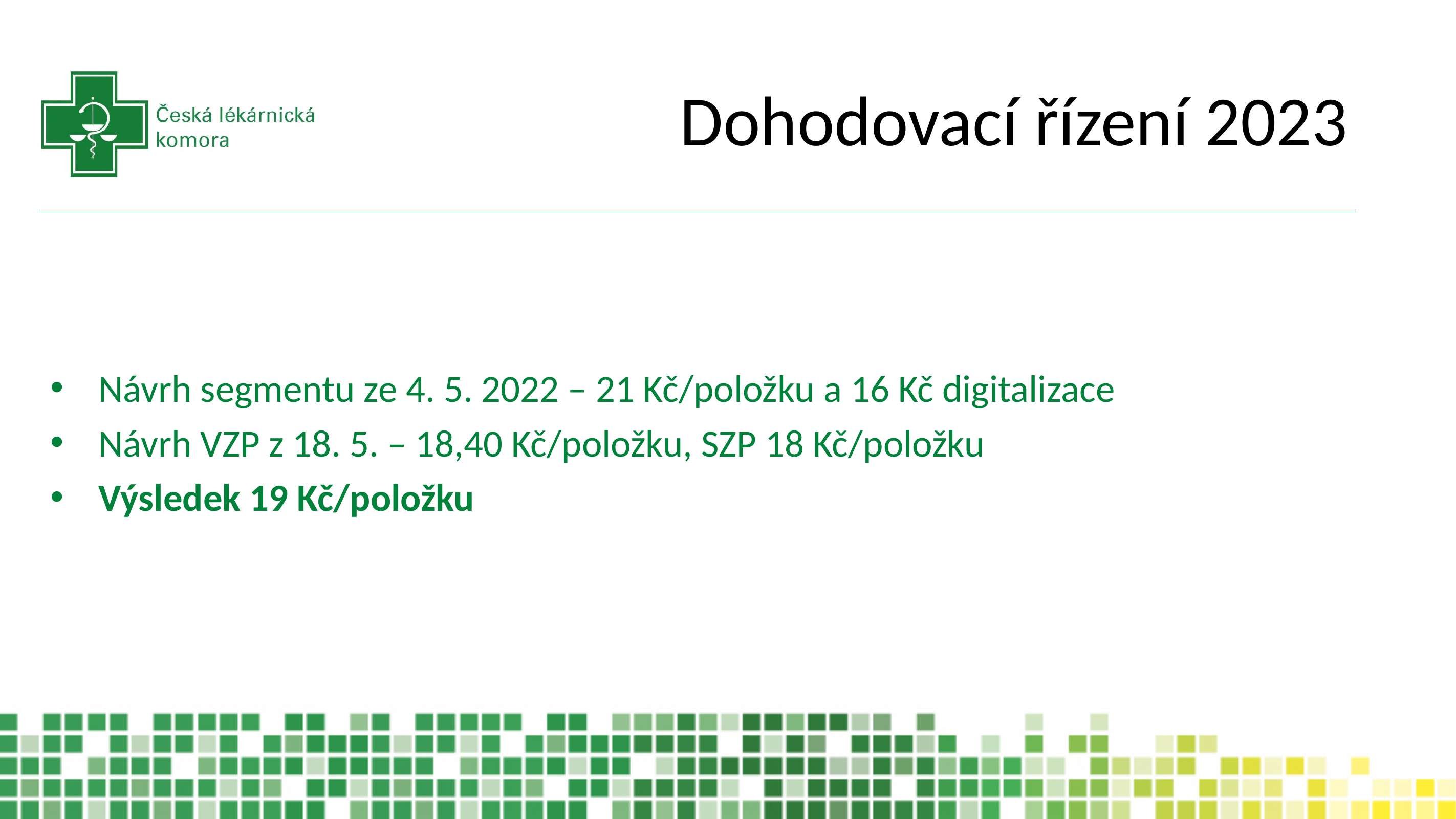

# Dohodovací řízení 2023

Návrh segmentu ze 4. 5. 2022 – 21 Kč/položku a 16 Kč digitalizace
Návrh VZP z 18. 5. – 18,40 Kč/položku, SZP 18 Kč/položku
Výsledek 19 Kč/položku